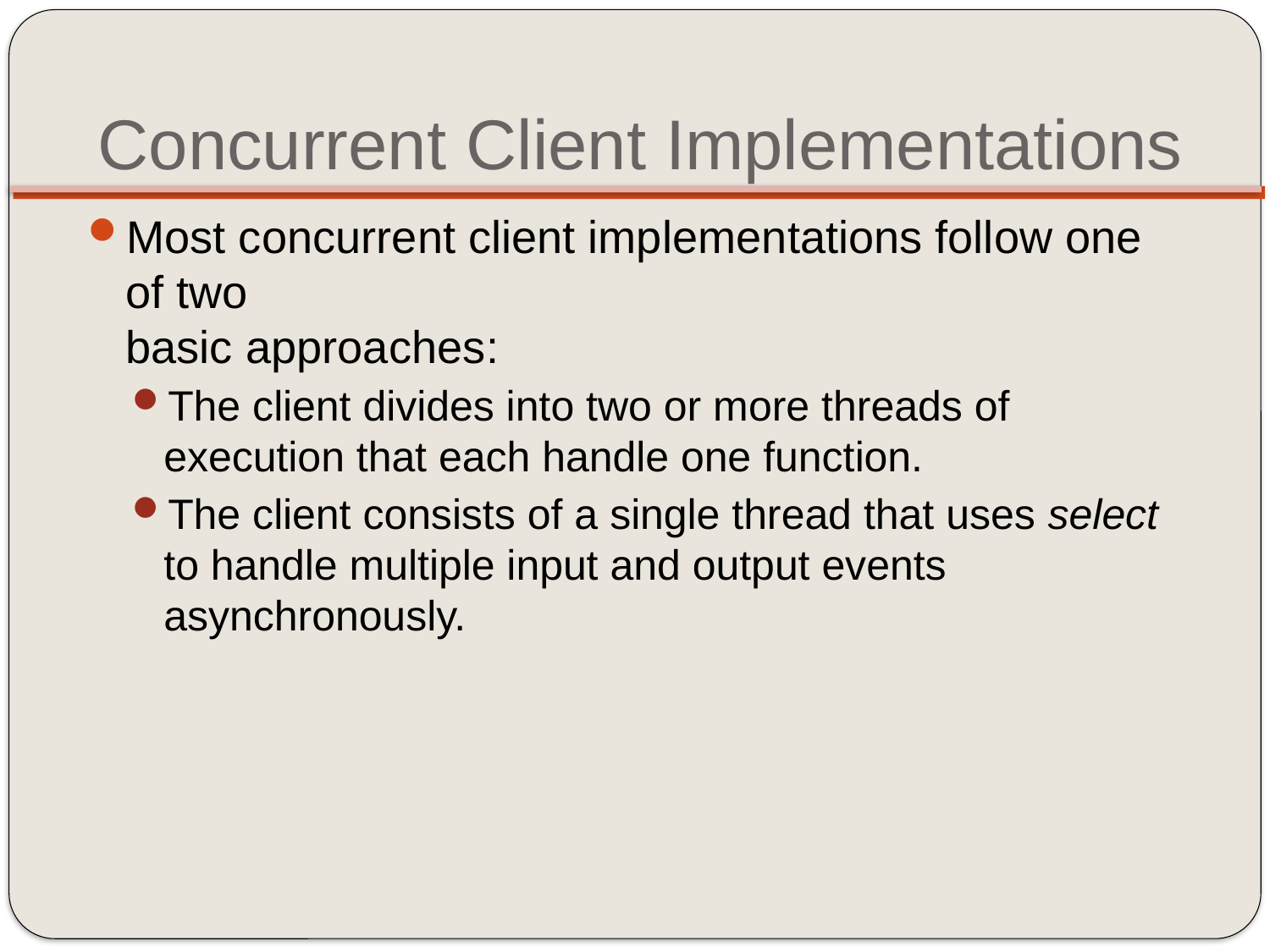

# Concurrent Client Implementations
Most concurrent client implementations follow one of two
basic approaches:
The client divides into two or more threads of execution that each handle one function.
The client consists of a single thread that uses select to handle multiple input and output events asynchronously.